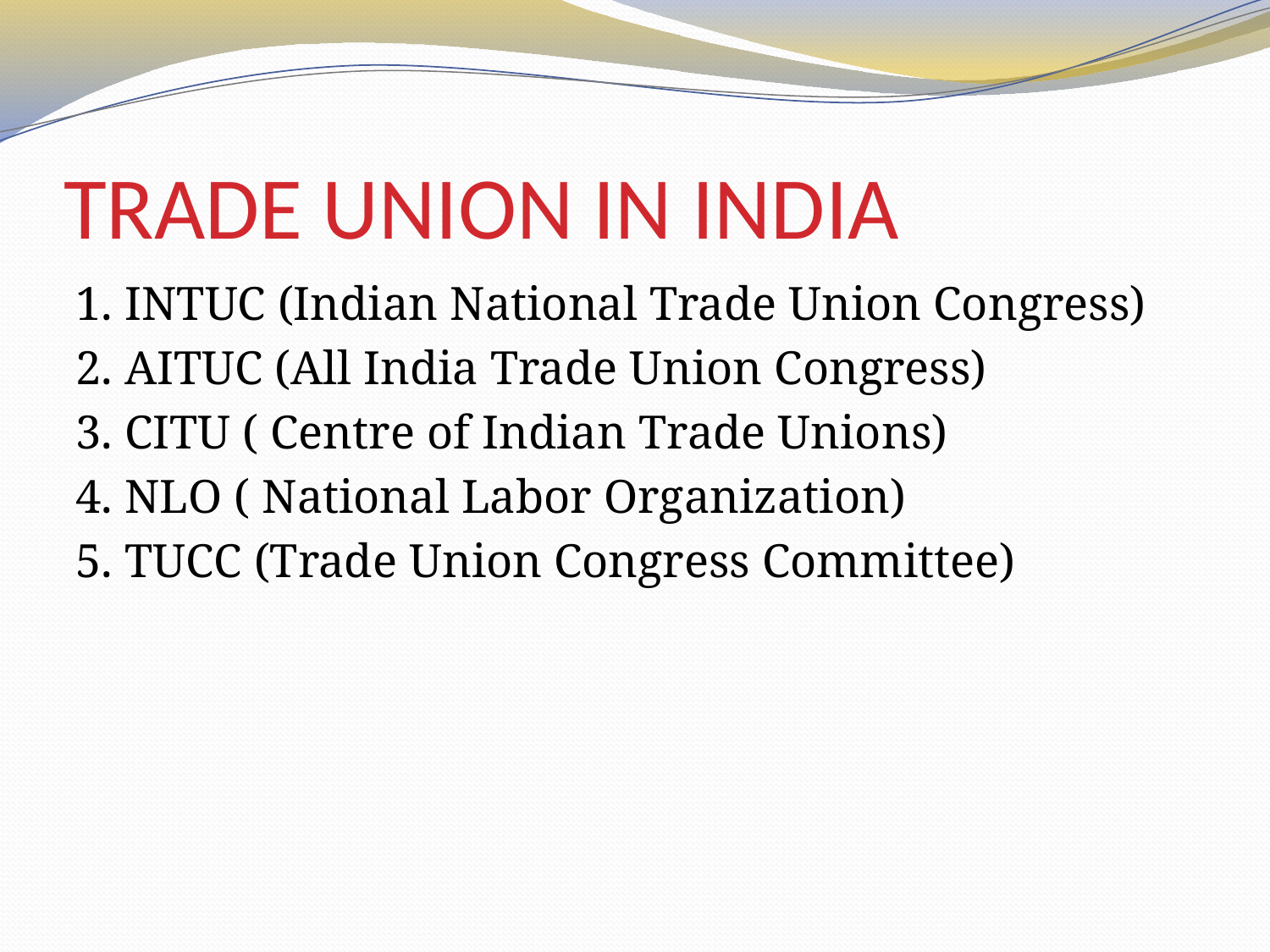

# TRADE UNION IN INDIA
1. INTUC (Indian National Trade Union Congress)
2. AITUC (All India Trade Union Congress)
3. CITU ( Centre of Indian Trade Unions)
4. NLO ( National Labor Organization)
5. TUCC (Trade Union Congress Committee)